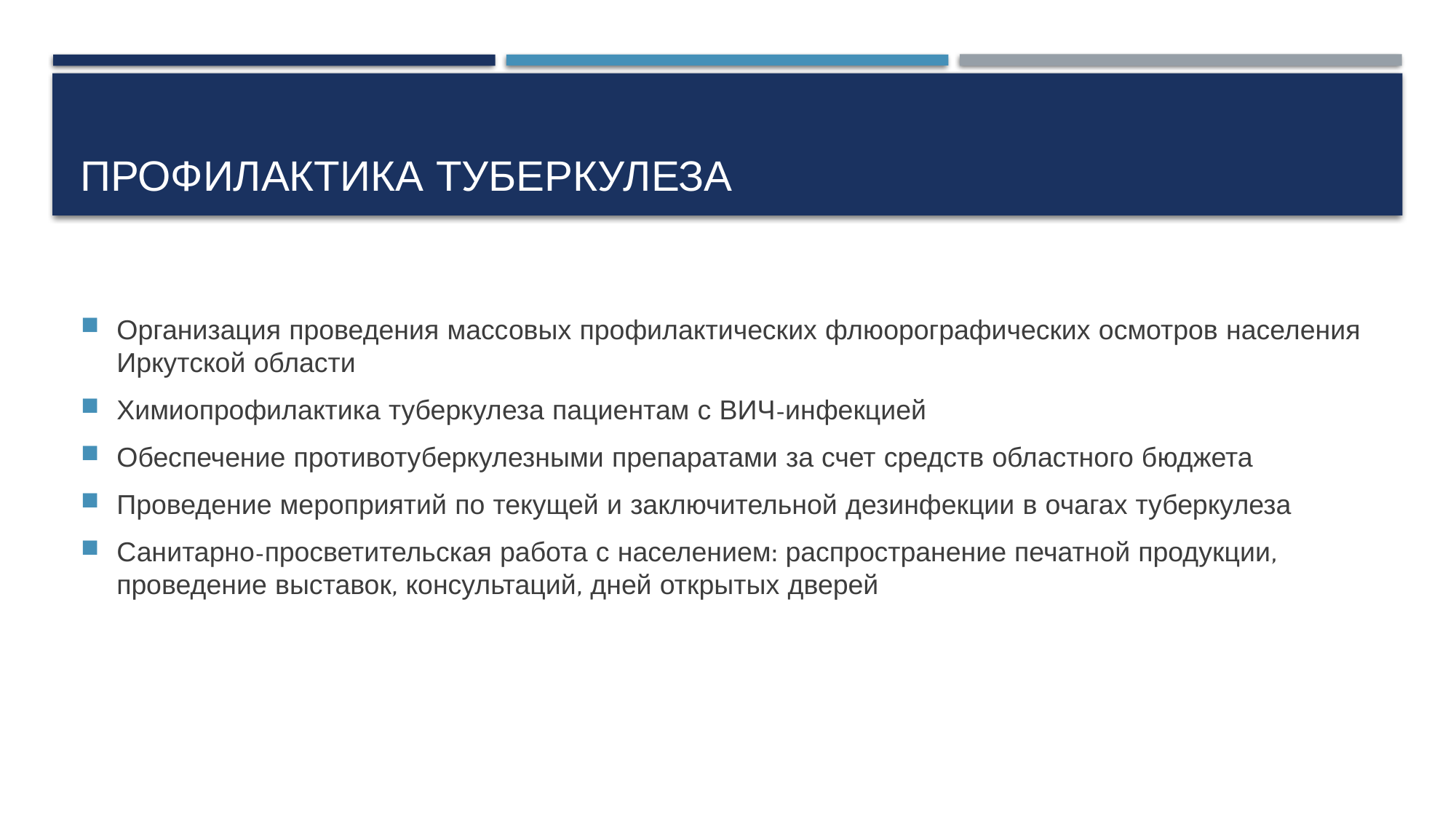

# Профилактика туберкулеза
Организация проведения массовых профилактических флюорографических осмотров населения Иркутской области
Химиопрофилактика туберкулеза пациентам с ВИЧ-инфекцией
Обеспечение противотуберкулезными препаратами за счет средств областного бюджета
Проведение мероприятий по текущей и заключительной дезинфекции в очагах туберкулеза
Санитарно-просветительская работа с населением: распространение печатной продукции, проведение выставок, консультаций, дней открытых дверей